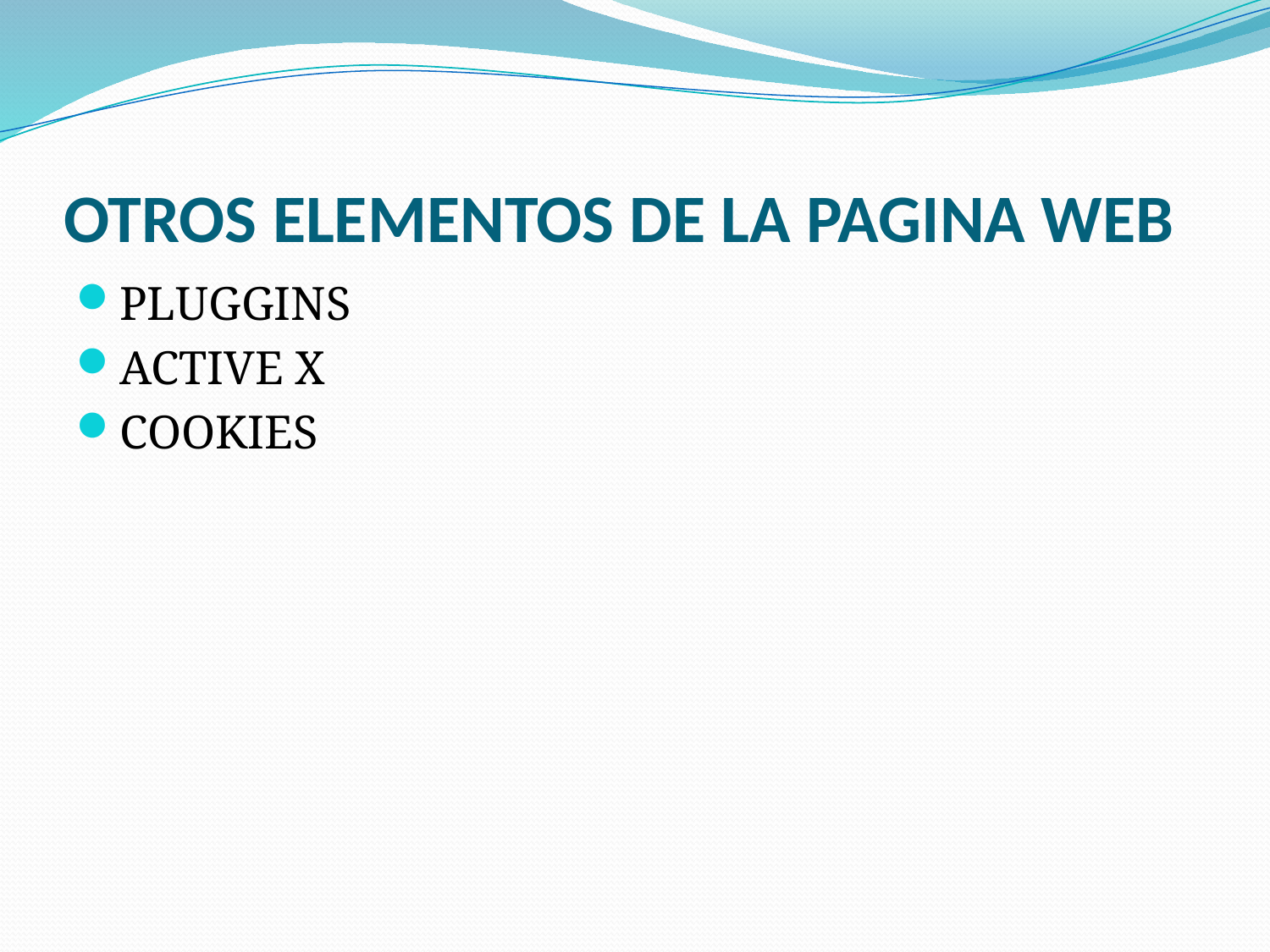

# OTROS ELEMENTOS DE LA PAGINA WEB
PLUGGINS
ACTIVE X
COOKIES